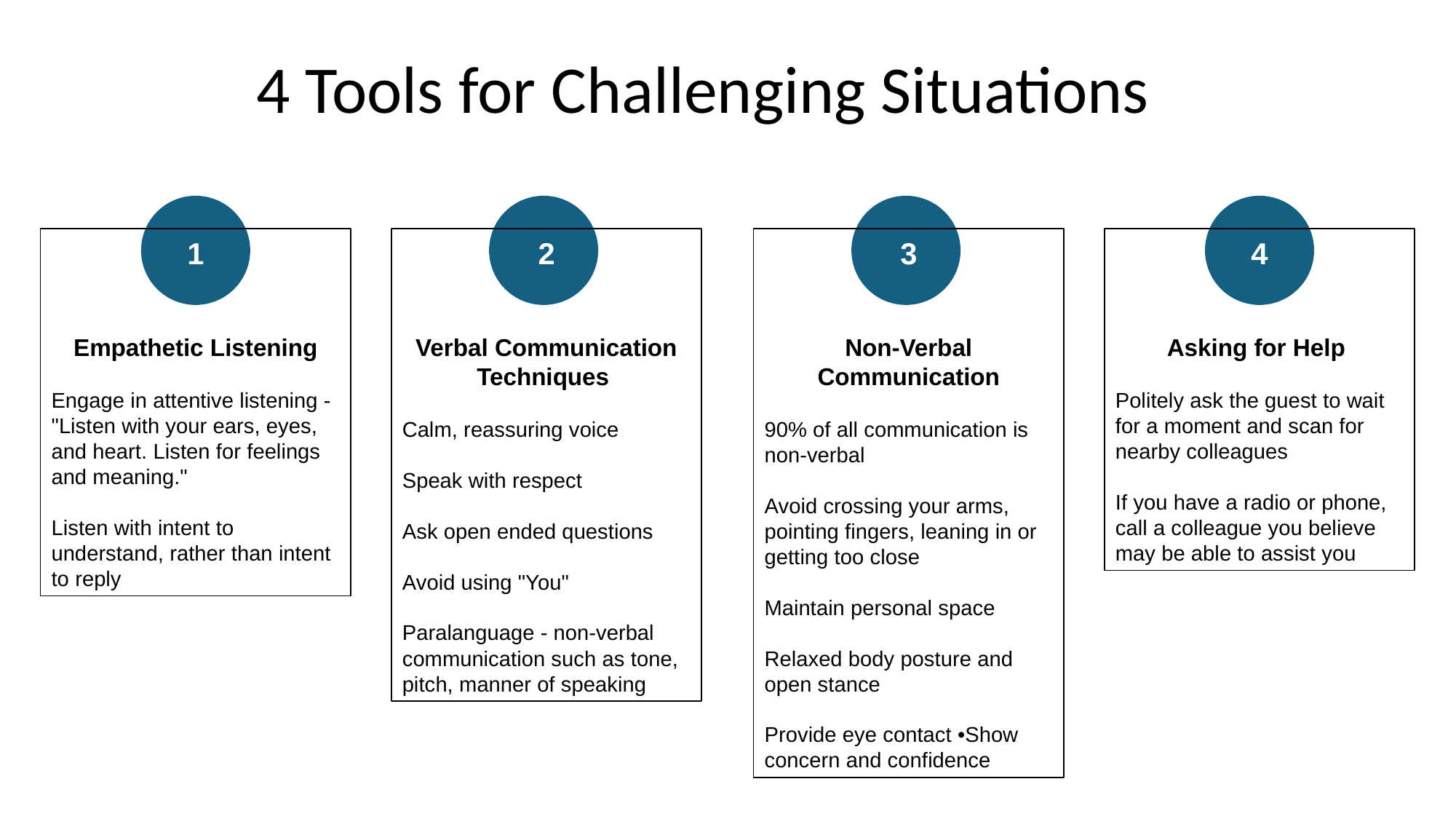

# 4 Tools for Challenging Situations

1

Empathetic Listening

Engage in attentive listening - "Listen with your ears, eyes, and heart. Listen for feelings and meaning."

Listen with intent to understand, rather than intent to reply
2

Verbal Communication Techniques

Calm, reassuring voice

Speak with respect

Ask open ended questions

Avoid using "You"

Paralanguage - non-verbal communication such as tone, pitch, manner of speaking
3

Non-Verbal Communication

90% of all communication is non-verbal

Avoid crossing your arms, pointing fingers, leaning in or getting too close

Maintain personal space

Relaxed body posture and open stance

Provide eye contact •Show concern and confidence
4

Asking for Help

Politely ask the guest to wait for a moment and scan for nearby colleagues

If you have a radio or phone, call a colleague you believe may be able to assist you